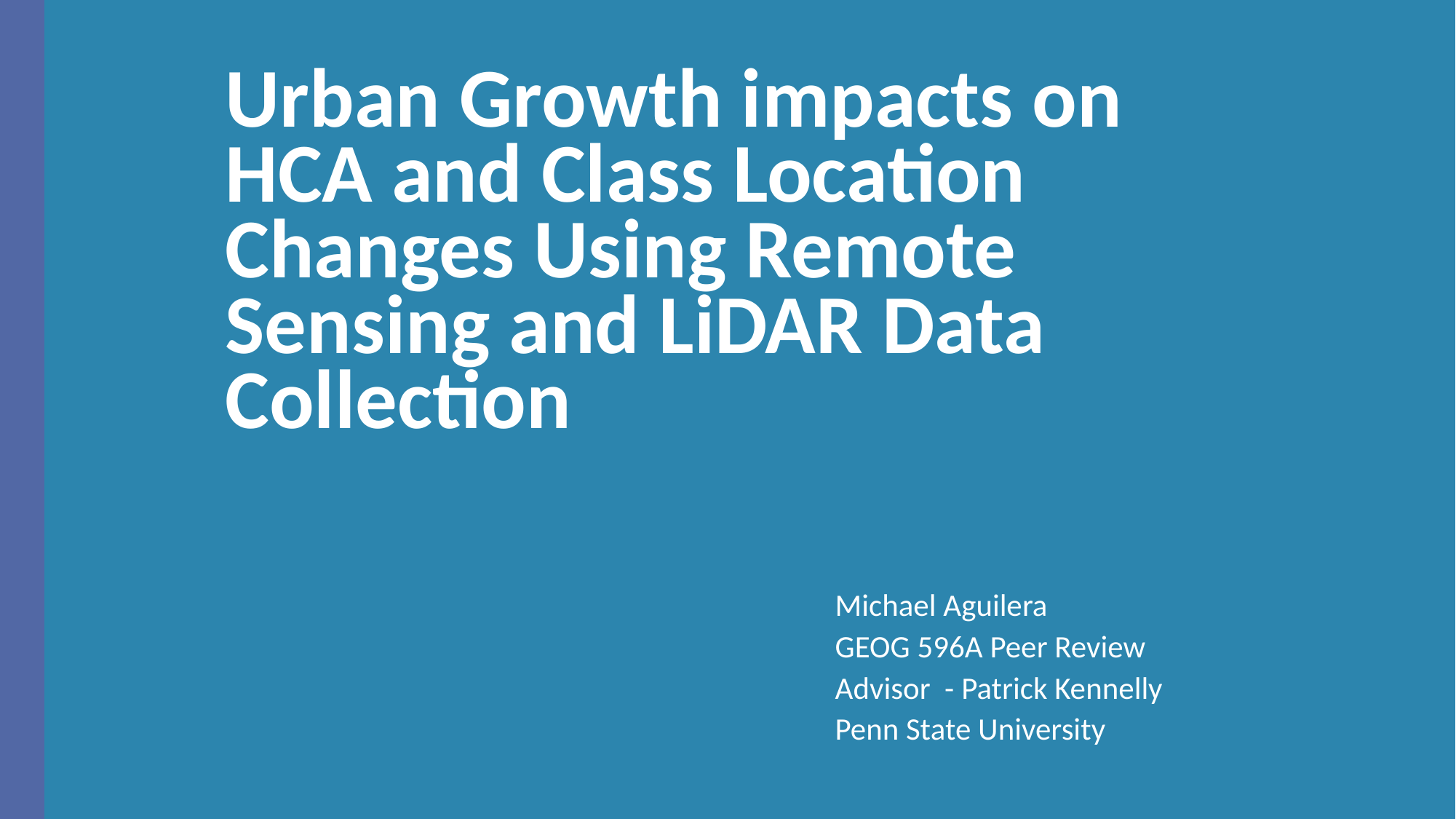

# Urban Growth impacts on HCA and Class Location Changes Using Remote Sensing and LiDAR Data Collection
Michael Aguilera
GEOG 596A Peer Review
Advisor  - Patrick Kennelly
Penn State University